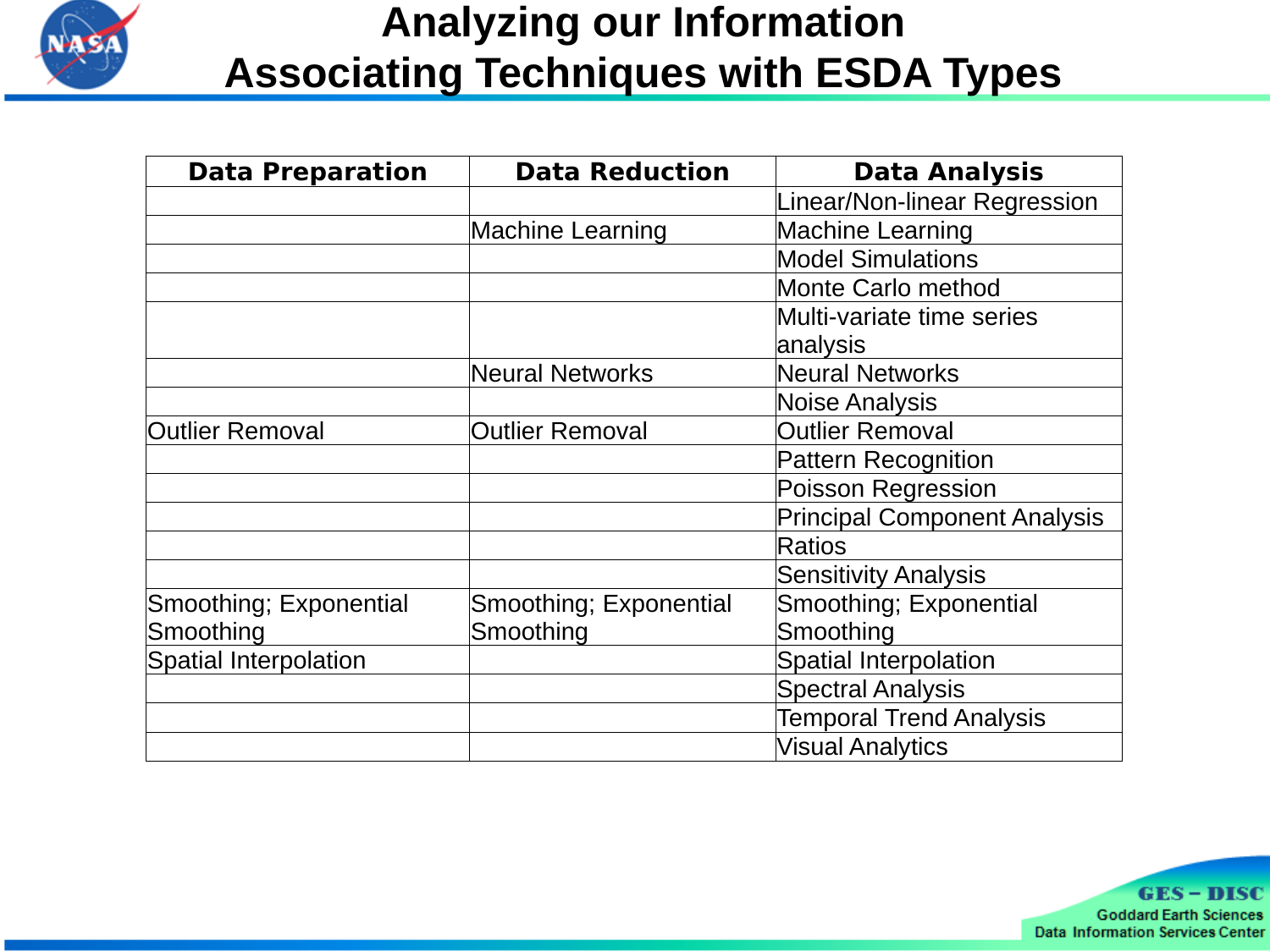

# Analyzing our Information Associating Techniques with ESDA Types
| Data Preparation | Data Reduction | Data Analysis |
| --- | --- | --- |
|  |  | Linear/Non-linear Regression |
|  | Machine Learning | Machine Learning |
|  |  | Model Simulations |
|  |  | Monte Carlo method |
|  |  | Multi-variate time series analysis |
|  | Neural Networks | Neural Networks |
|  |  | Noise Analysis |
| Outlier Removal | Outlier Removal | Outlier Removal |
|  |  | Pattern Recognition |
|  |  | Poisson Regression |
|  |  | Principal Component Analysis |
|  |  | Ratios |
|  |  | Sensitivity Analysis |
| Smoothing; Exponential Smoothing | Smoothing; Exponential Smoothing | Smoothing; Exponential Smoothing |
| Spatial Interpolation |  | Spatial Interpolation |
|  |  | Spectral Analysis |
|  |  | Temporal Trend Analysis |
|  |  | Visual Analytics |